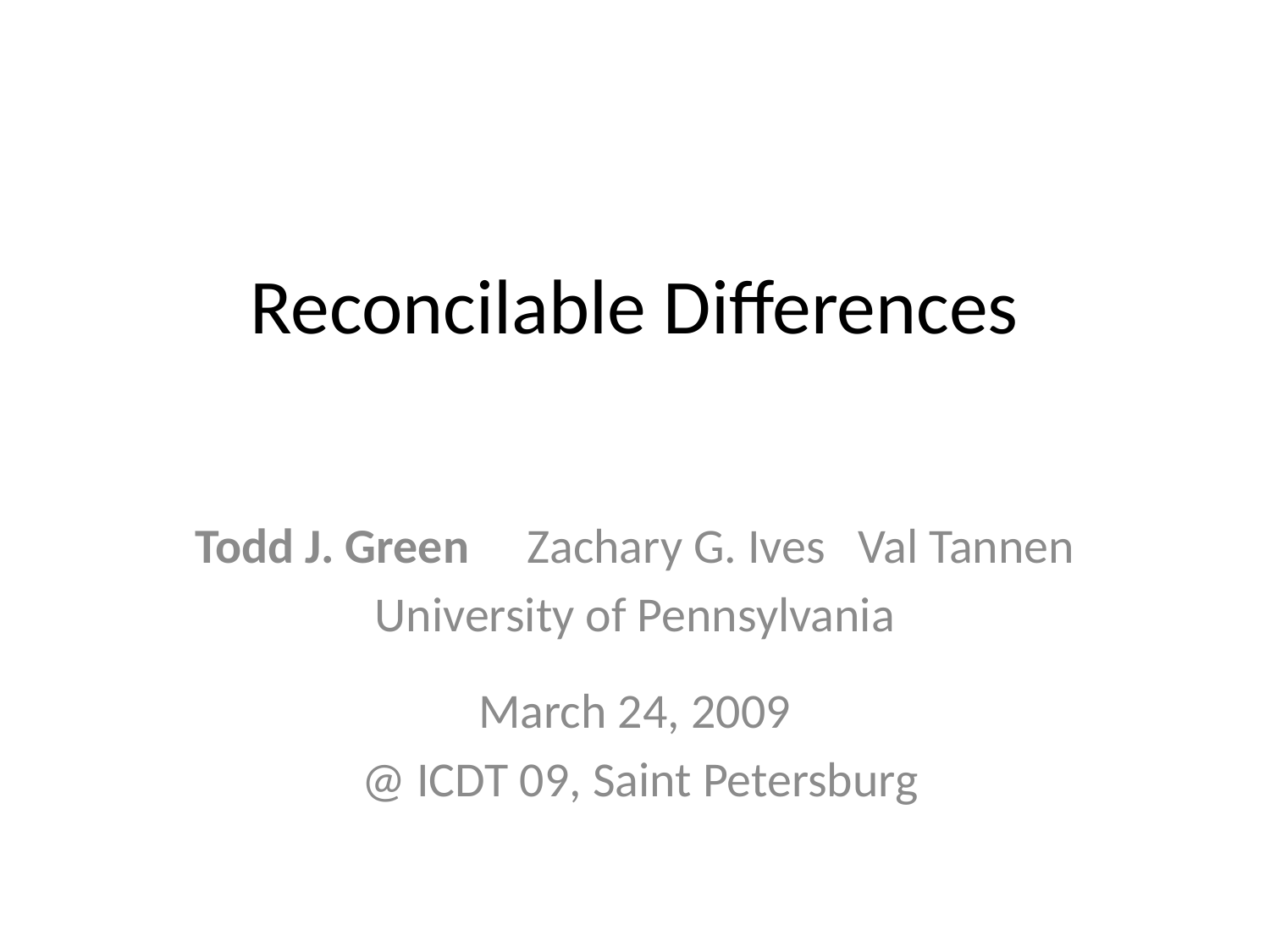

# Reconcilable Differences
Todd J. Green	Zachary G. Ives	Val Tannen
University of Pennsylvania

March 24, 2009
 @ ICDT 09, Saint Petersburg